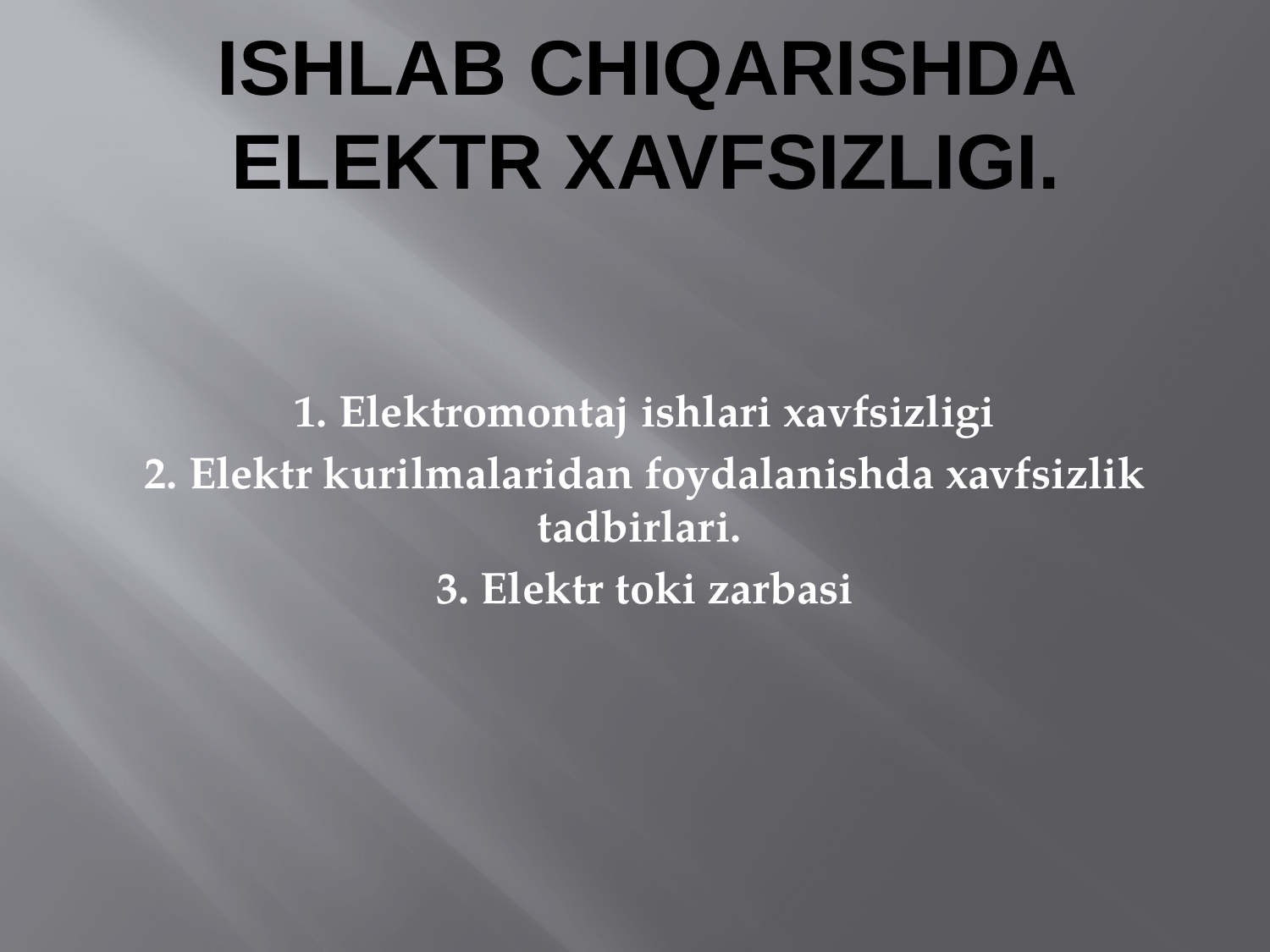

# Ishlab chiqarishda elektr xavfsizligi.
1. Elektromontaj ishlari xavfsizligi
2. Elektr kurilmalaridan foydalanishda xavfsizlik tadbirlari.
3. Elektr toki zarbasi